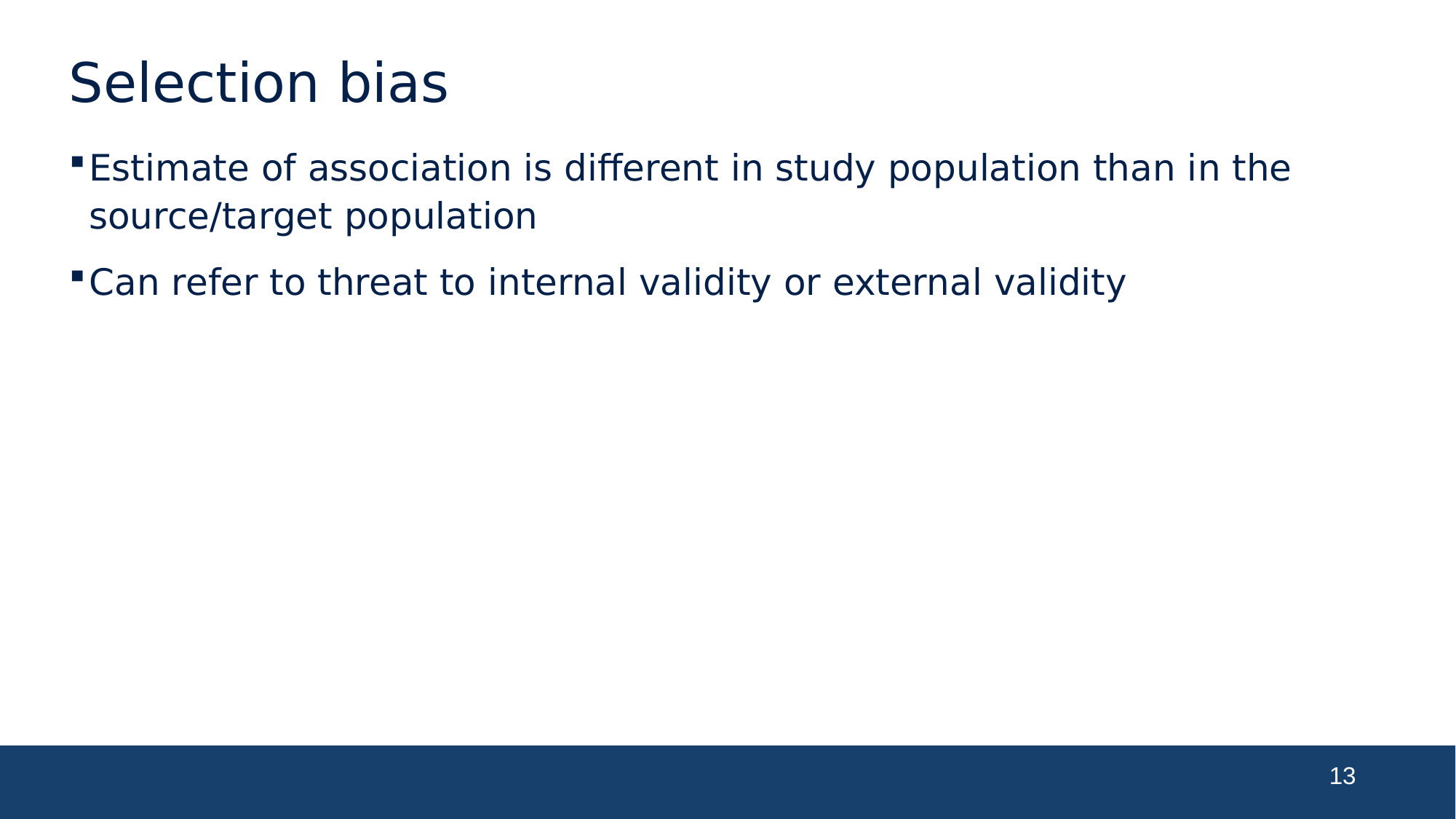

# Selection bias
Estimate of association is different in study population than in the source/target population
Can refer to threat to internal validity or external validity
13